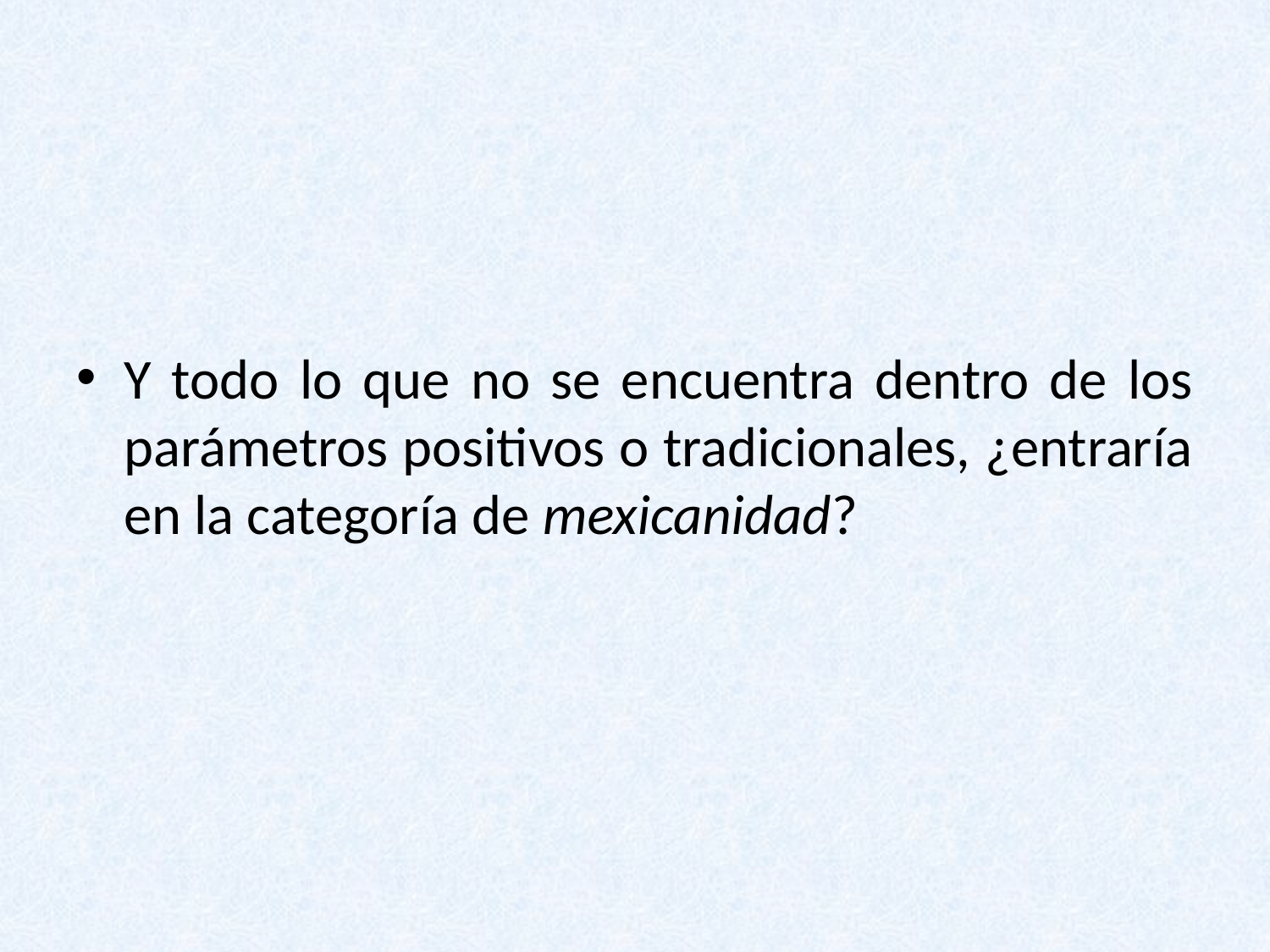

Y todo lo que no se encuentra dentro de los parámetros positivos o tradicionales, ¿entraría en la categoría de mexicanidad?